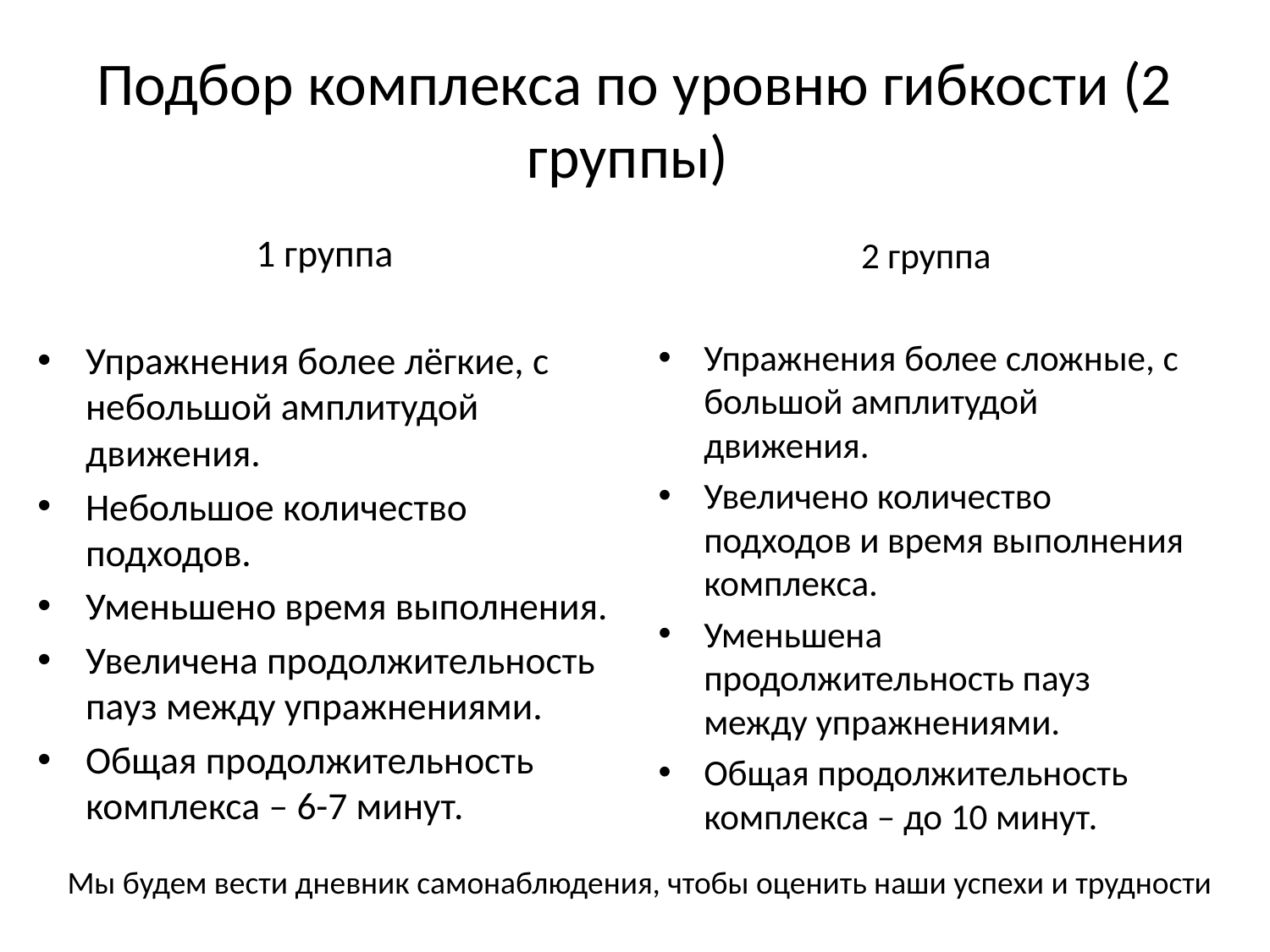

# Подбор комплекса по уровню гибкости (2 группы)
1 группа

Упражнения более лёгкие, с небольшой амплитудой движения.
Небольшое количество подходов.
Уменьшено время выполнения.
Увеличена продолжительность пауз между упражнениями.
Общая продолжительность комплекса – 6-7 минут.
2 группа

Упражнения более сложные, с большой амплитудой движения.
Увеличено количество подходов и время выполнения комплекса.
Уменьшена продолжительность пауз между упражнениями.
Общая продолжительность комплекса – до 10 минут.

Мы будем вести дневник самонаблюдения, чтобы оценить наши успехи и трудности